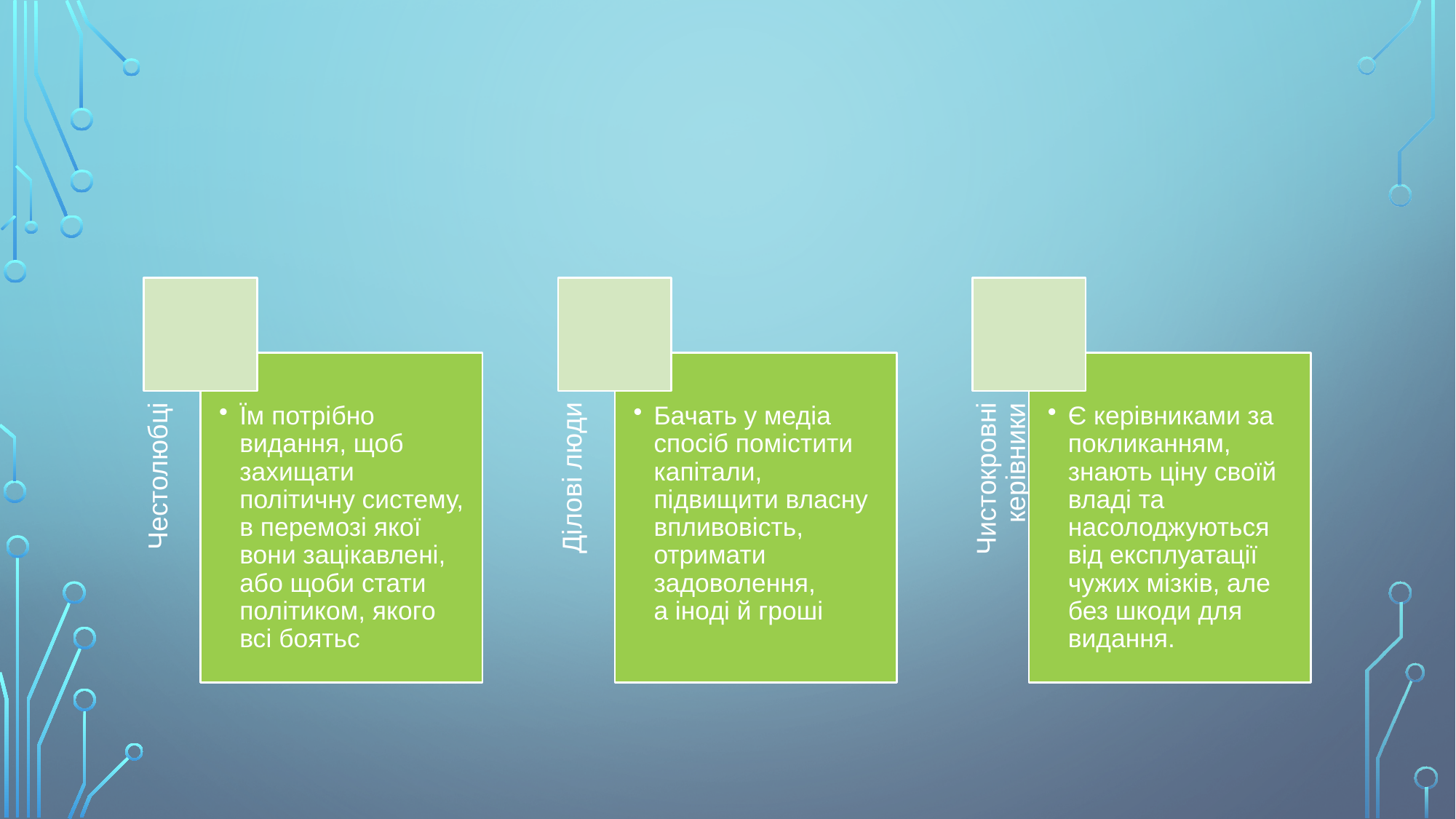

Честолюбці
Їм потрібно видання, щоб захищати політичну систему, в перемозі якої вони зацікавлені, або щоби стати політиком, якого всі боятьс
Ділові люди
Бачать у медіа спосіб помістити капітали, підвищити власну впливовість, отримати задоволення, а іноді й гроші
Чистокровні керівники
Є керівниками за покликанням, знають ціну своїй владі та насолоджуються від експлуатації чужих мізків, але без шкоди для видання.